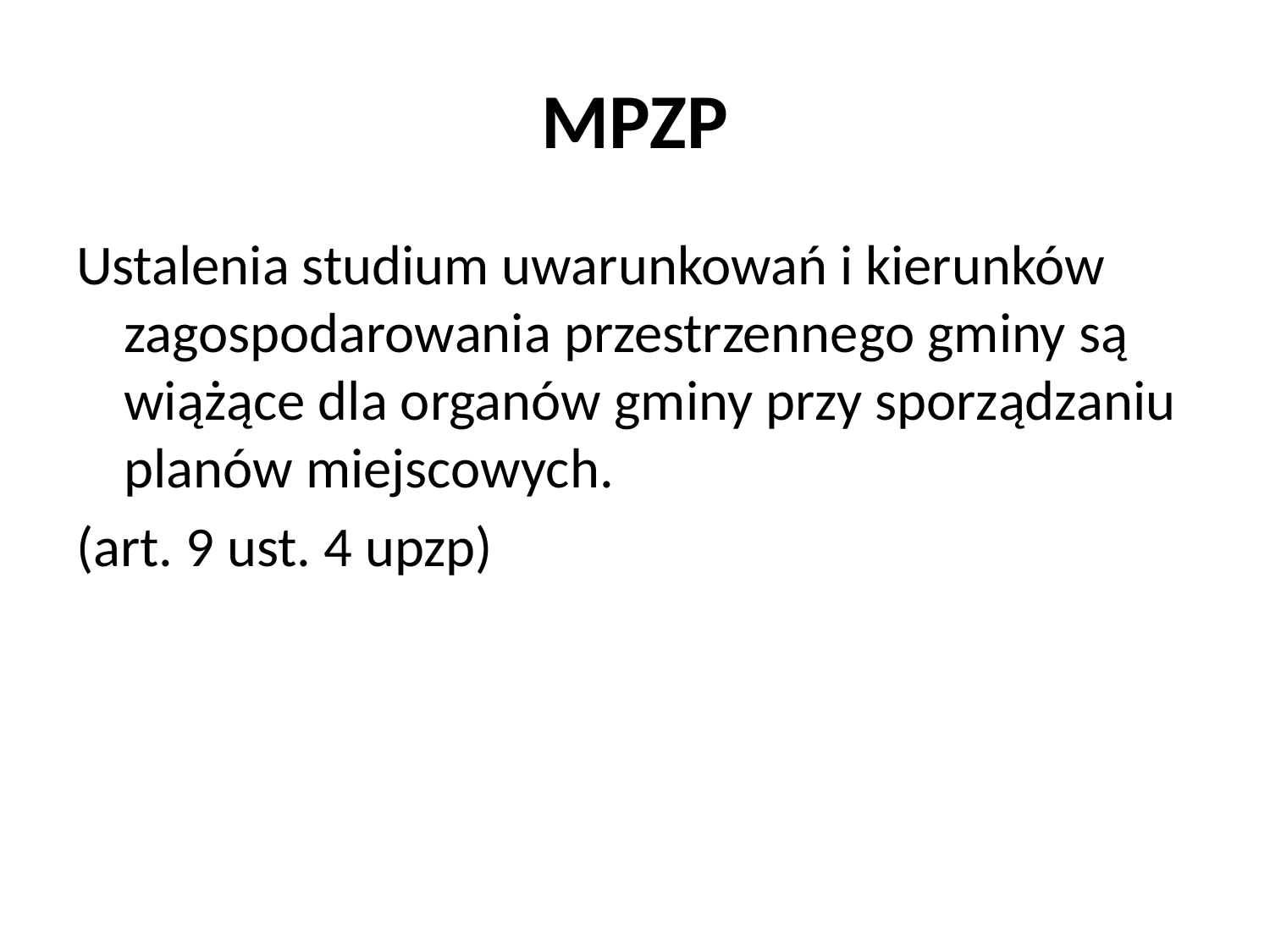

# MPZP
Ustalenia studium uwarunkowań i kierunków zagospodarowania przestrzennego gminy są wiążące dla organów gminy przy sporządzaniu planów miejscowych.
(art. 9 ust. 4 upzp)